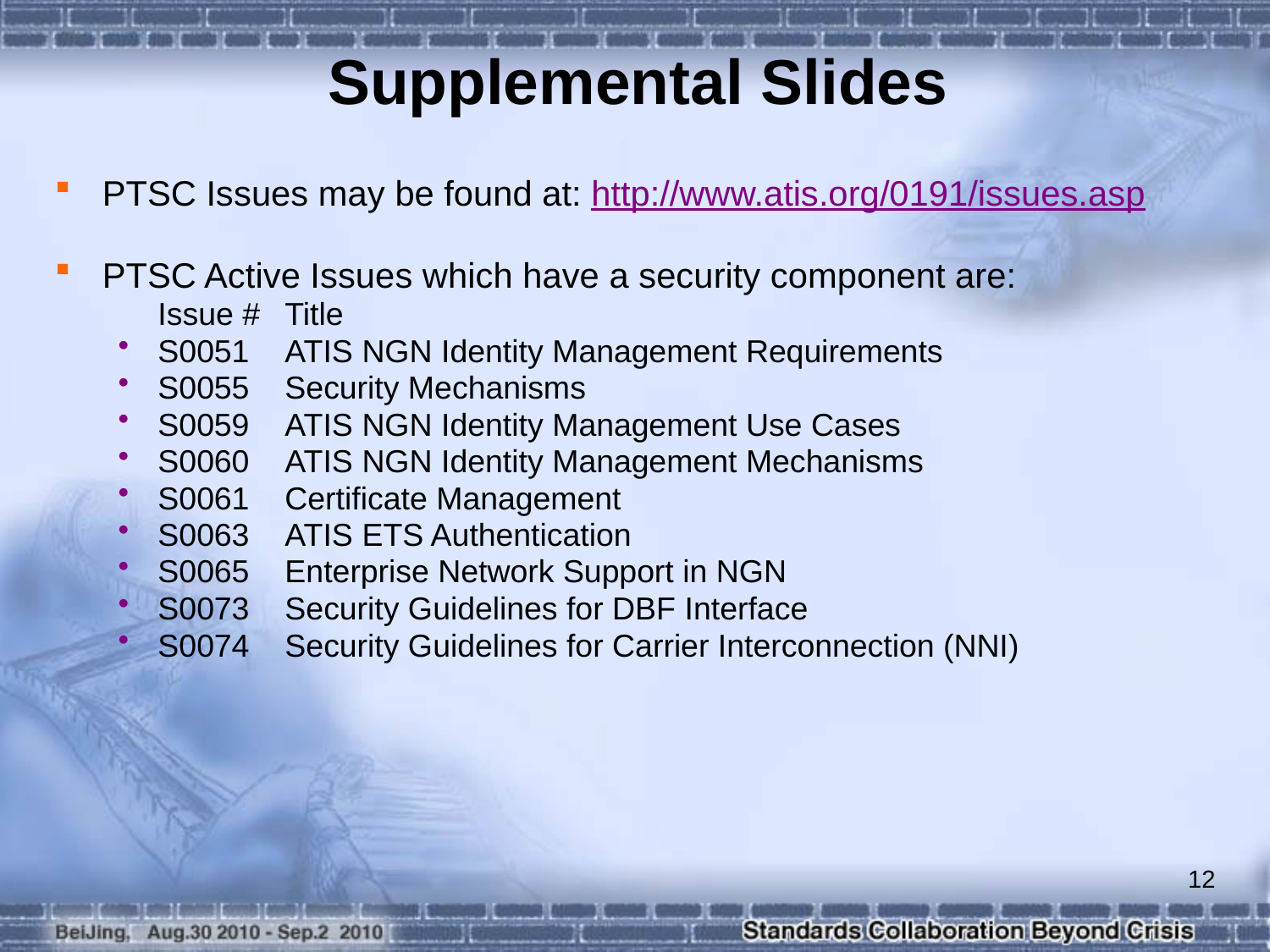

Supplemental Slides
PTSC Issues may be found at: http://www.atis.org/0191/issues.asp

PTSC Active Issues which have a security component are:
	Issue # 	Title
S0051	ATIS NGN Identity Management Requirements
S0055	Security Mechanisms
S0059	ATIS NGN Identity Management Use Cases
S0060	ATIS NGN Identity Management Mechanisms
S0061	Certificate Management
S0063	ATIS ETS Authentication
S0065	Enterprise Network Support in NGN
S0073	Security Guidelines for DBF Interface
S0074	Security Guidelines for Carrier Interconnection (NNI)

12